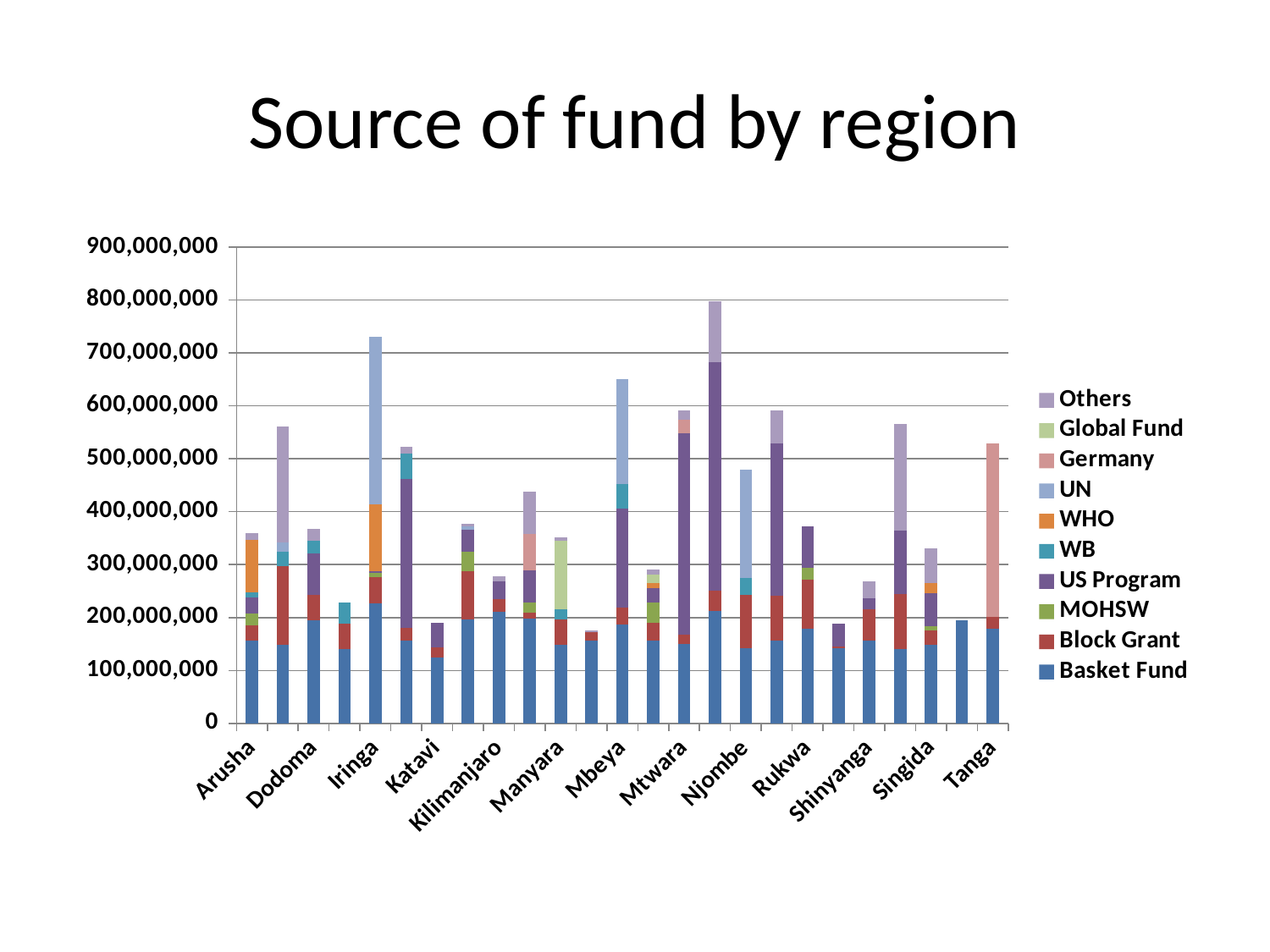

# Source of fund by region

### Chart

| Category | Basket Fund | Block Grant | MOHSW | US Program | WB | WHO | UN | Germany | Global Fund | Others |
|---|---|---|---|---|---|---|---|---|---|---|
| Arusha | 155652174.0 | 28820000.0 | 22674768.0 | 30862500.0 | 9300000.0 | 98750000.0 | 0.0 | 0.0 | 0.0 | 13583000.0 |
| Dar es Salaam | 147727000.0 | 150006000.0 | 0.0 | 0.0 | 25980750.0 | 0.0 | 18380000.0 | 0.0 | 0.0 | 219780000.0 |
| Dodoma | 195455000.0 | 46600000.0 | 0.0 | 79782500.0 | 23788000.0 | 0.0 | 0.0 | 0.0 | 0.0 | 21730000.0 |
| Geita | 139751553.0 | 48340000.0 | 0.0 | 0.0 | 40000000.0 | 0.0 | 0.0 | 0.0 | 0.0 | 0.0 |
| Iringa | 227271500.0 | 49160000.0 | 8076000.0 | 3485682.0 | 0.0 | 126278000.0 | 316400500.0 | 0.0 | 0.0 | 0.0 |
| Kagera | 155652174.0 | 25068000.0 | 0.0 | 281790156.0 | 47219493.0 | 0.0 | 0.0 | 0.0 | 0.0 | 13584800.0 |
| Katavi | 123817405.0 | 20100000.0 | 0.0 | 46262000.0 | 0.0 | 0.0 | 0.0 | 0.0 | 0.0 | 0.0 |
| Kigoma | 196090000.0 | 91070000.0 | 36800000.0 | 42388040.0 | 0.0 | 0.0 | 6360000.0 | 0.0 | 0.0 | 4348000.0 |
| Kilimanjaro | 211364000.0 | 23060532.0 | 0.0 | 34214000.0 | 0.0 | 0.0 | 0.0 | 0.0 | 0.0 | 8948000.0 |
| Lindi | 197279500.0 | 11750000.0 | 19080000.0 | 60799000.0 | 0.0 | 0.0 | 0.0 | 68790000.0 | 0.0 | 79890000.0 |
| Manyara | 147701863.0 | 48242500.0 | 0.0 | 0.0 | 19245795.0 | 0.0 | 0.0 | 0.0 | 129542937.0 | 6045000.0 |
| Mara | 155652174.0 | 17375000.0 | 0.0 | 0.0 | 0.0 | 0.0 | 0.0 | 0.0 | 0.0 | 2968000.0 |
| Mbeya | 187453416.0 | 30873700.0 | 0.0 | 187682000.0 | 47000000.0 | 0.0 | 197964460.0 | 0.0 | 0.0 | 0.0 |
| Morogoro | 155652174.0 | 34410000.0 | 38000000.0 | 28000000.0 | 0.0 | 9000000.0 | 0.0 | 0.0 | 16000000.0 | 10261600.0 |
| Mtwara | 149455000.0 | 18040000.0 | 0.0 | 380800000.0 | 0.0 | 0.0 | 0.0 | 25854000.0 | 0.0 | 17135000.0 |
| Mwanza | 211764000.0 | 39812000.0 | 0.0 | 430425000.0 | 0.0 | 0.0 | 0.0 | 0.0 | 0.0 | 116628000.0 |
| Njombe | 142295000.0 | 100590000.0 | 0.0 | 0.0 | 31200000.0 | 0.0 | 206208000.0 | 0.0 | 0.0 | 0.0 |
| Pwani | 155652174.0 | 86020000.0 | 0.0 | 287491644.0 | 0.0 | 0.0 | 0.0 | 0.0 | 0.0 | 62861920.0 |
| Rukwa | 179545490.0 | 91753000.0 | 22000000.0 | 79445100.0 | 0.0 | 0.0 | 0.0 | 0.0 | 0.0 | 0.0 |
| Ruvuma | 142000000.0 | 2505000.0 | 0.0 | 43875000.0 | 0.0 | 0.0 | 0.0 | 0.0 | 0.0 | 0.0 |
| Shinyanga | 155652174.0 | 60114000.0 | 0.0 | 21011000.0 | 0.0 | 0.0 | 0.0 | 0.0 | 0.0 | 31900000.0 |
| Simiyu | 139751553.0 | 104467150.0 | 0.0 | 120000000.0 | 0.0 | 0.0 | 0.0 | 0.0 | 0.0 | 201360000.0 |
| Singida | 147701863.0 | 28385000.0 | 7850000.0 | 62504000.0 | 0.0 | 18370000.0 | 0.0 | 0.0 | 0.0 | 65870000.0 |
| Tabora | 195454545.0 | 0.0 | 0.0 | 0.0 | 0.0 | 0.0 | 0.0 | 0.0 | 0.0 | 0.0 |
| Tanga | 179571000.0 | 21400000.0 | 0.0 | 0.0 | 0.0 | 0.0 | 0.0 | 327760000.0 | 0.0 | 0.0 |